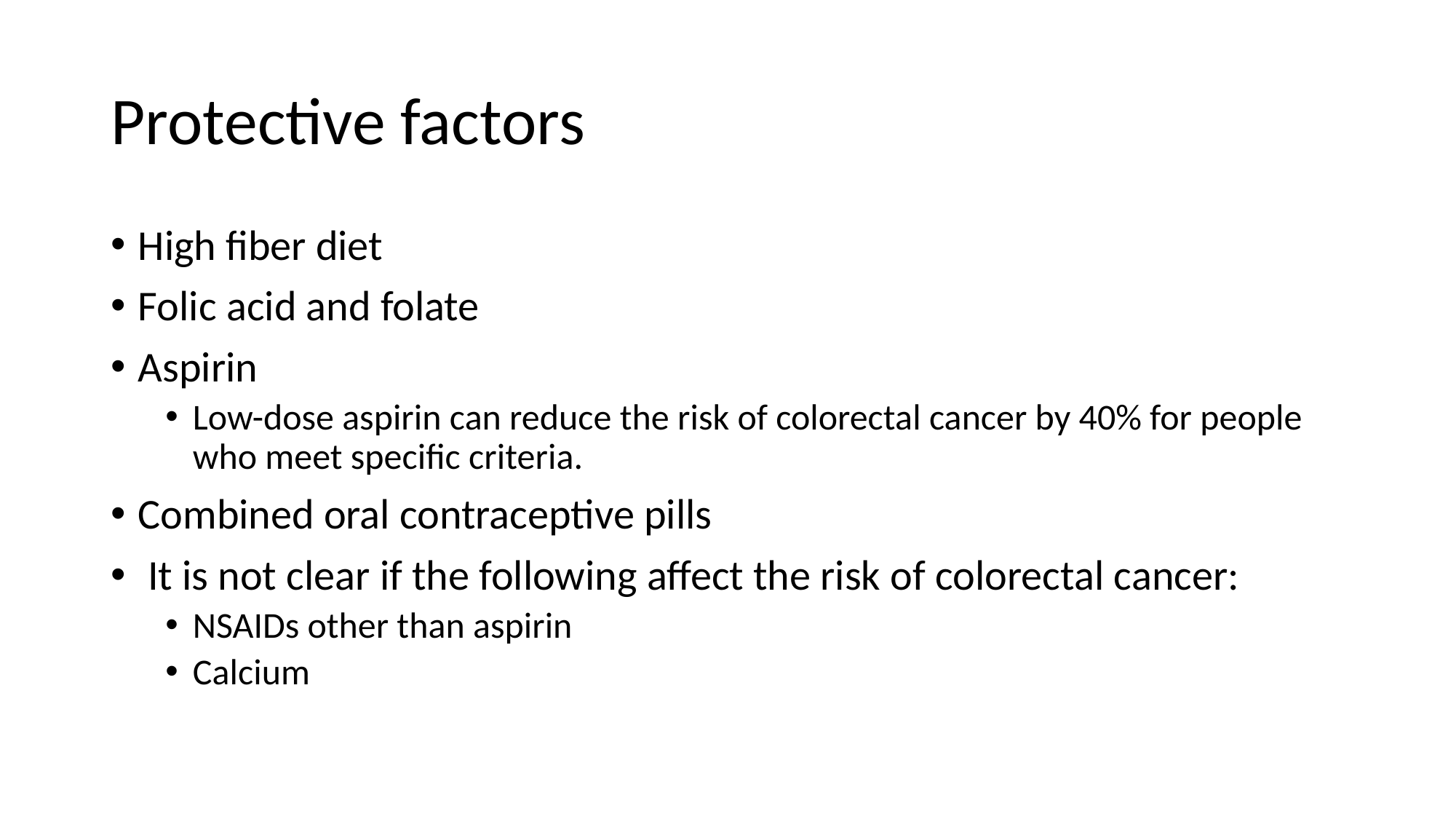

# Protective factors
High fiber diet
Folic acid and folate
Aspirin
Low-dose aspirin can reduce the risk of colorectal cancer by 40% for people who meet specific criteria.
Combined oral contraceptive pills
 It is not clear if the following affect the risk of colorectal cancer:
NSAIDs other than aspirin
Calcium